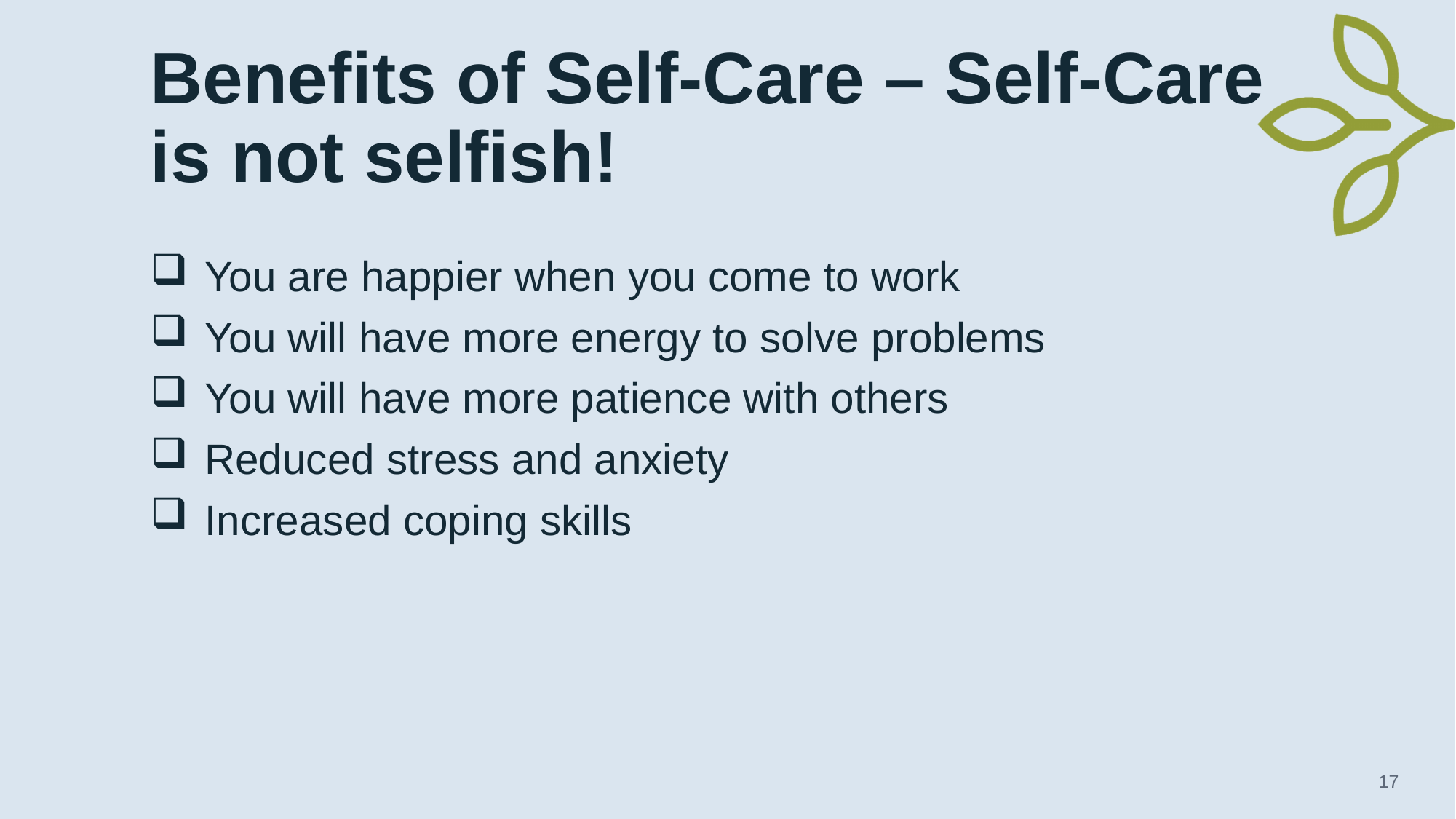

# Benefits of Self-Care – Self-Care is not selfish!
You are happier when you come to work
You will have more energy to solve problems
You will have more patience with others
Reduced stress and anxiety
Increased coping skills

17